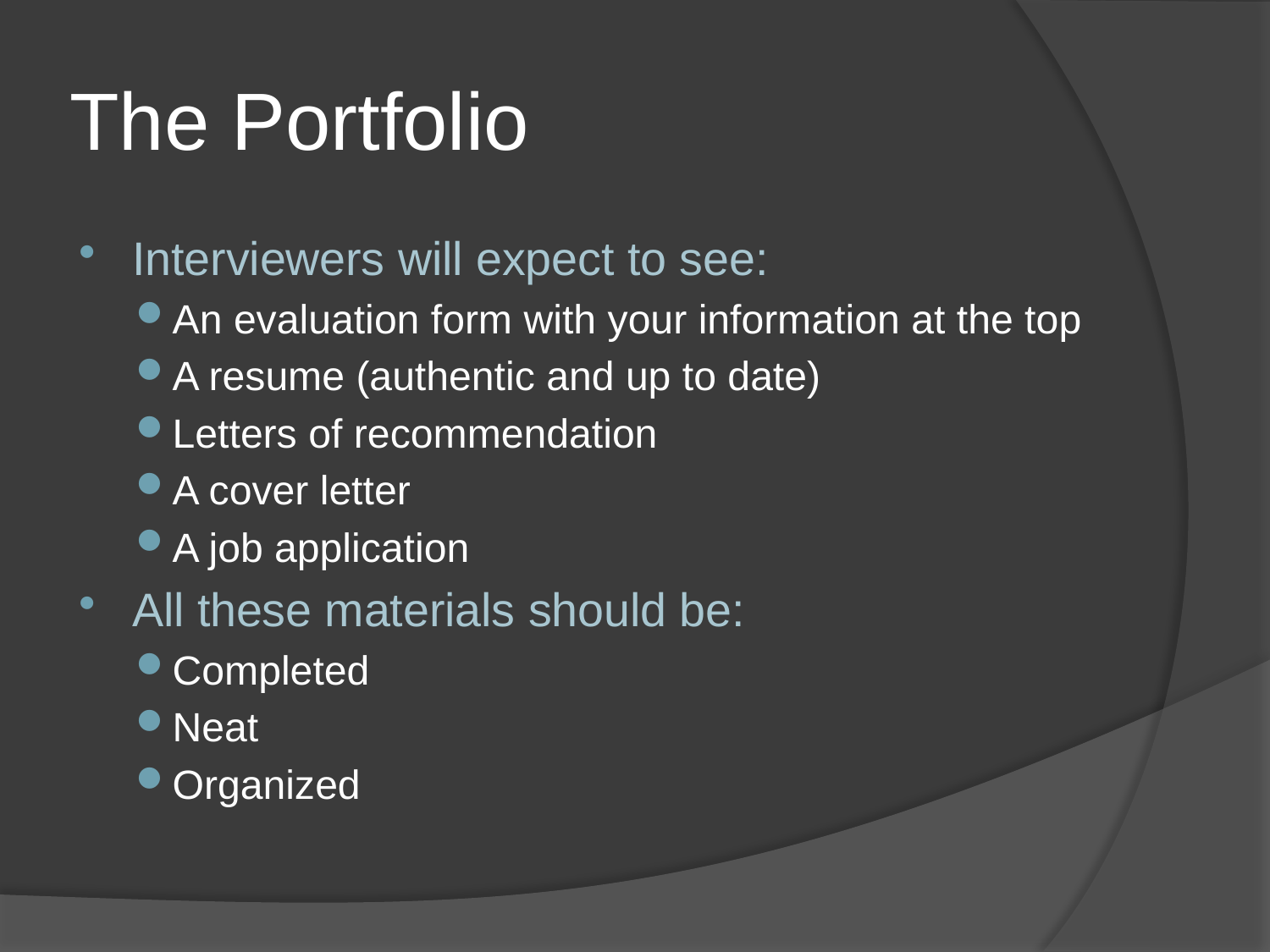

# The Portfolio
Interviewers will expect to see:
An evaluation form with your information at the top
A resume (authentic and up to date)
Letters of recommendation
A cover letter
A job application
All these materials should be:
Completed
Neat
Organized